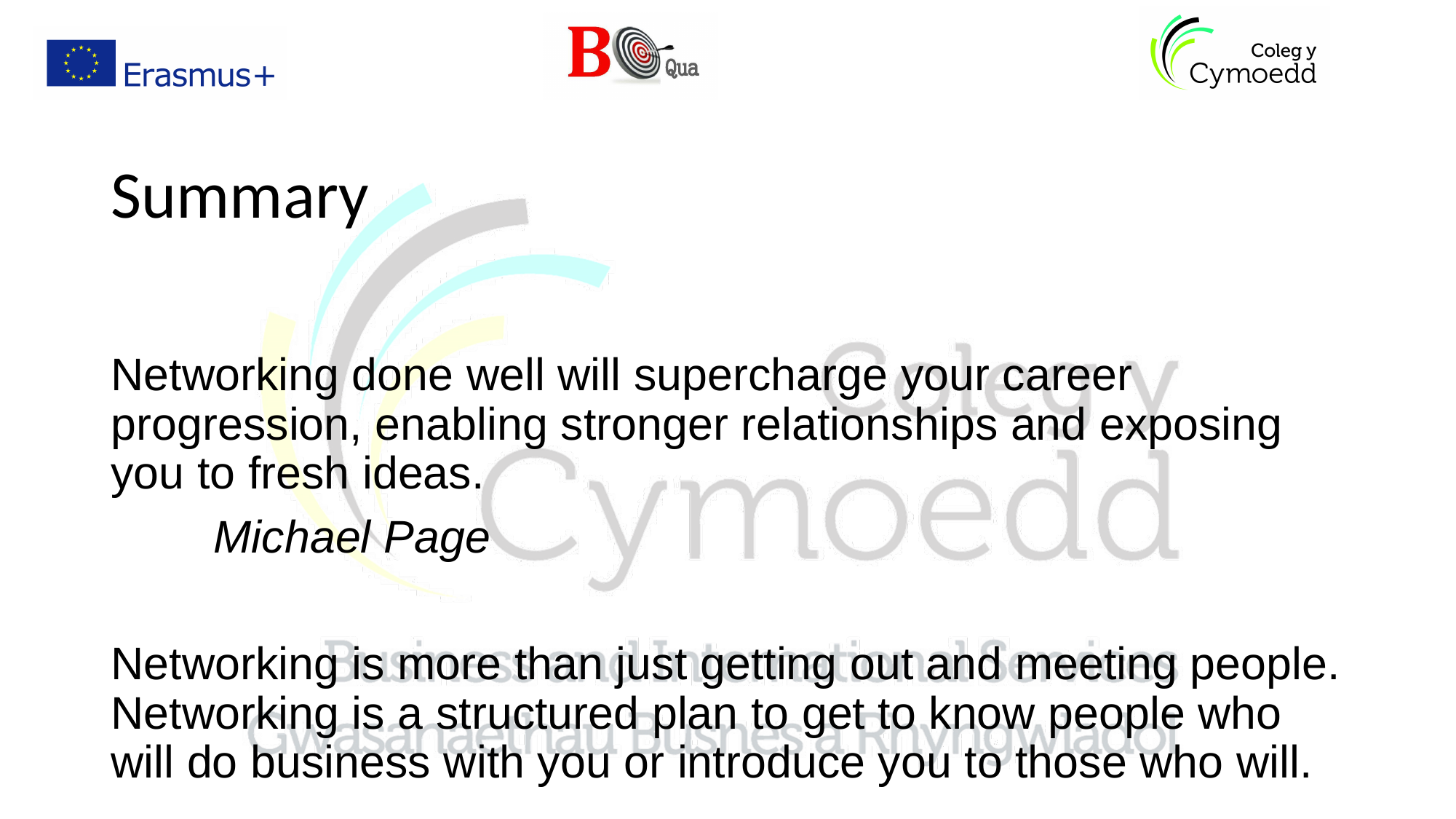

# Summary

Networking done well will supercharge your career progression, enabling stronger relationships and exposing you to fresh ideas.
								Michael Page

Networking is more than just getting out and meeting people. Networking is a structured plan to get to know people who will do business with you or introduce you to those who will.